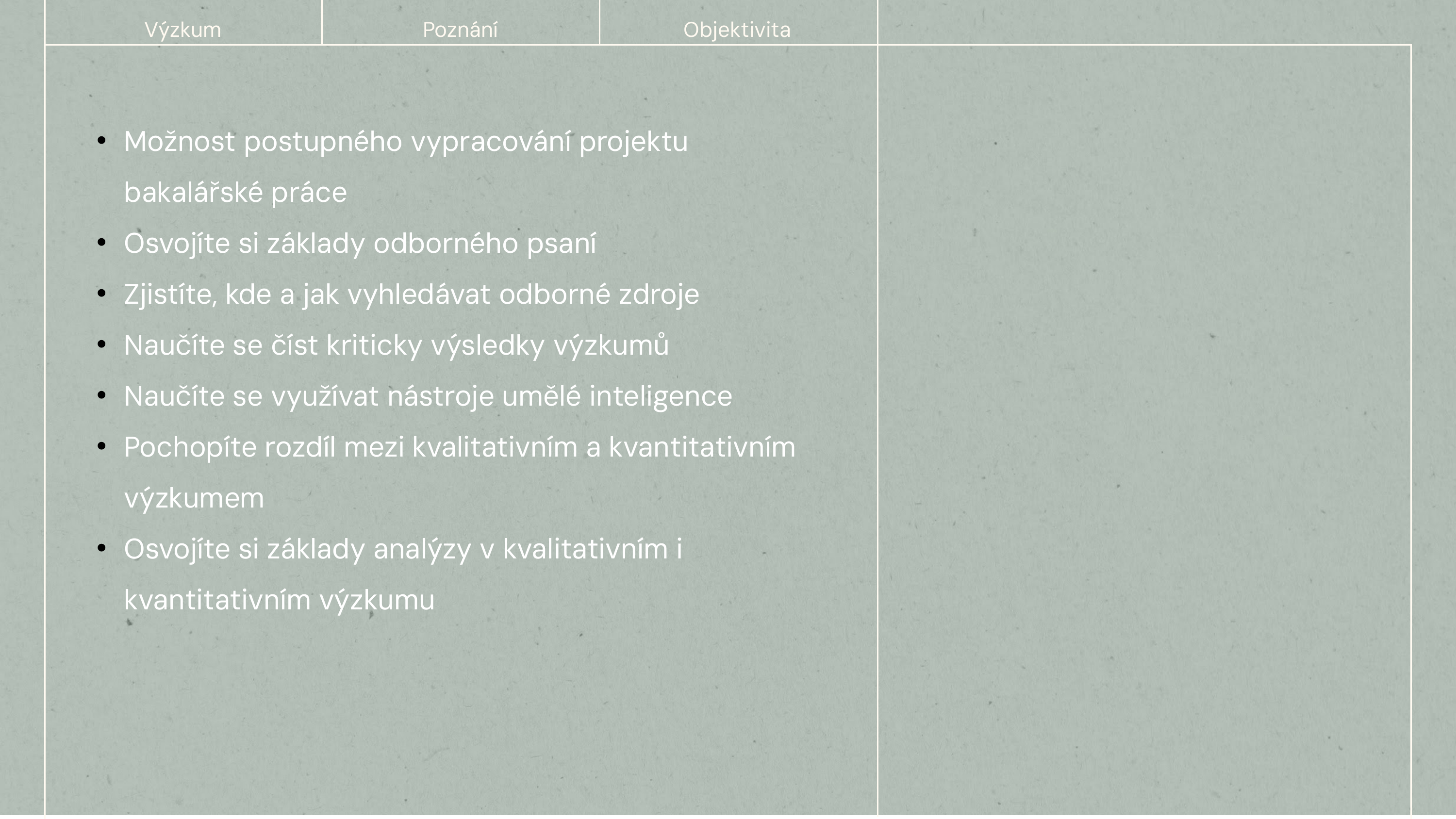

Výzkum
Poznání
Objektivita
Možnost postupného vypracování projektu bakalářské práce
Osvojíte si základy odborného psaní
Zjistíte, kde a jak vyhledávat odborné zdroje
Naučíte se číst kriticky výsledky výzkumů
Naučíte se využívat nástroje umělé inteligence
Pochopíte rozdíl mezi kvalitativním a kvantitativním výzkumem
Osvojíte si základy analýzy v kvalitativním i kvantitativním výzkumu